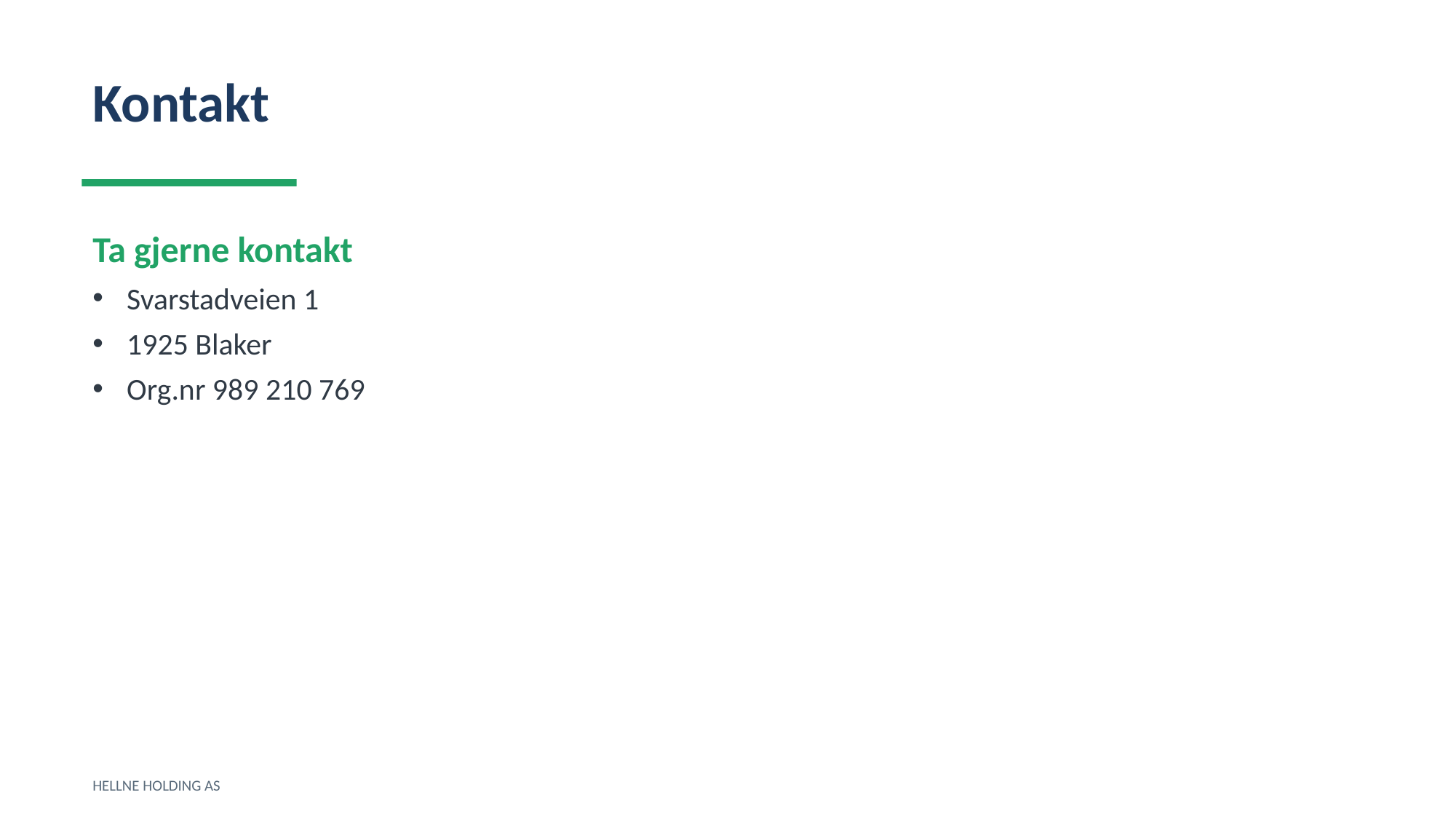

Kontakt

Ta gjerne kontakt
Svarstadveien 1
1925 Blaker
Org.nr 989 210 769
HELLNE HOLDING AS